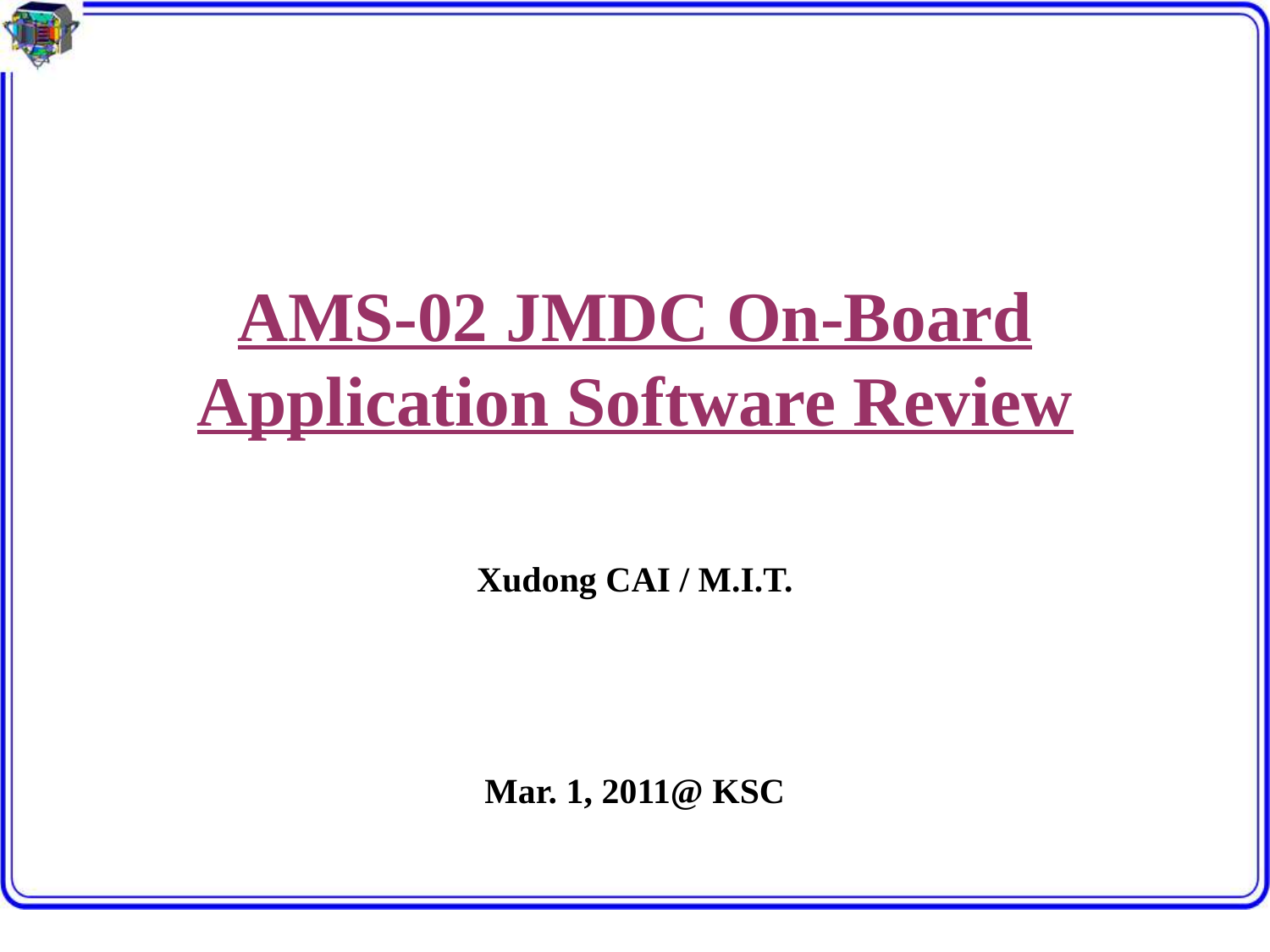

# AMS-02 JMDC On-Board Application Software Review
Xudong CAI / M.I.T.
Mar. 1, 2011@ KSC